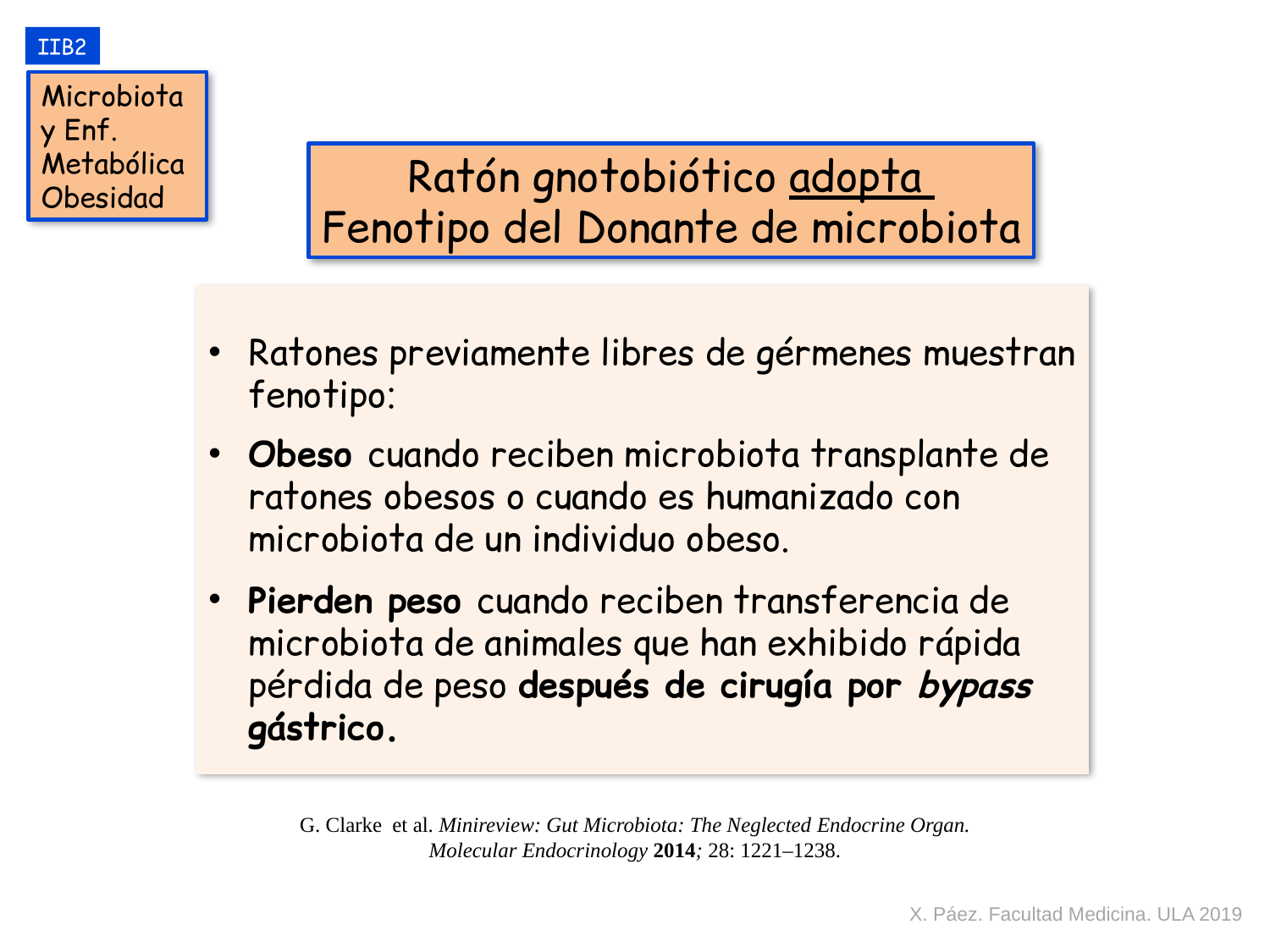

IIB2
Microbiota y Enf. Metabólica
Obesidad
Ratón gnotobiótico adopta
Fenotipo del Donante de microbiota

Ratones previamente libres de gérmenes muestran fenotipo:

Obeso cuando reciben microbiota transplante de ratones obesos o cuando es humanizado con microbiota de un individuo obeso.

Pierden peso cuando reciben transferencia de microbiota de animales que han exhibido rápida pérdida de peso después de cirugía por bypass gástrico.

G. Clarke  et al. Minireview: Gut Microbiota: The Neglected Endocrine Organ. Molecular Endocrinology 2014; 28: 1221–1238.
X. Páez. Facultad Medicina. ULA 2019